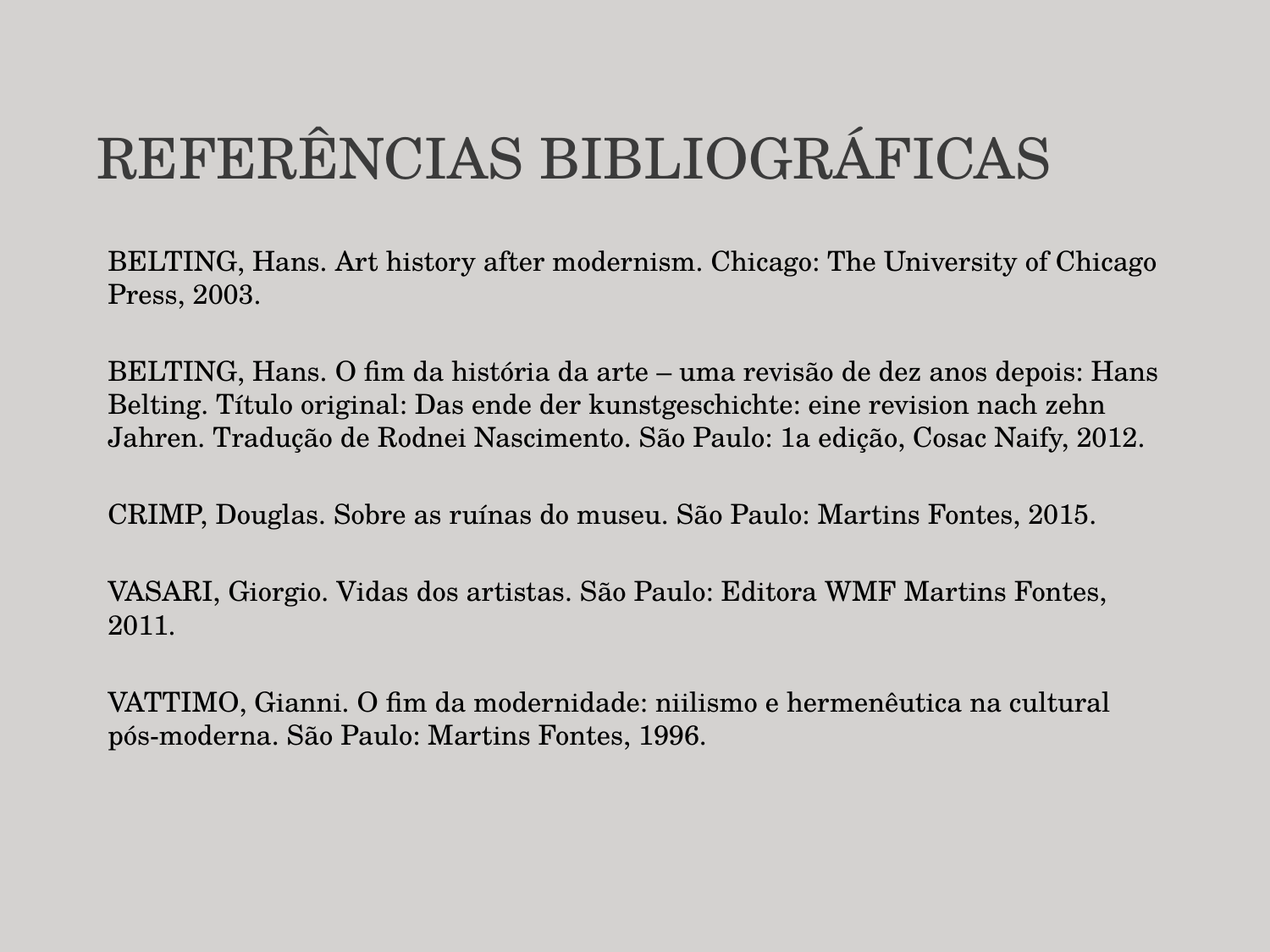

# REFERÊNCIAS BIBLIOGRÁFICAS
BELTING, Hans. Art history after modernism. Chicago: The University of Chicago Press, 2003.

BELTING, Hans. O fim da história da arte – uma revisão de dez anos depois: Hans Belting. Título original: Das ende der kunstgeschichte: eine revision nach zehn Jahren. Tradução de Rodnei Nascimento. São Paulo: 1a edição, Cosac Naify, 2012.

CRIMP, Douglas. Sobre as ruínas do museu. São Paulo: Martins Fontes, 2015.

VASARI, Giorgio. Vidas dos artistas. São Paulo: Editora WMF Martins Fontes, 2011.

VATTIMO, Gianni. O fim da modernidade: niilismo e hermenêutica na cultural pós-moderna. São Paulo: Martins Fontes, 1996.